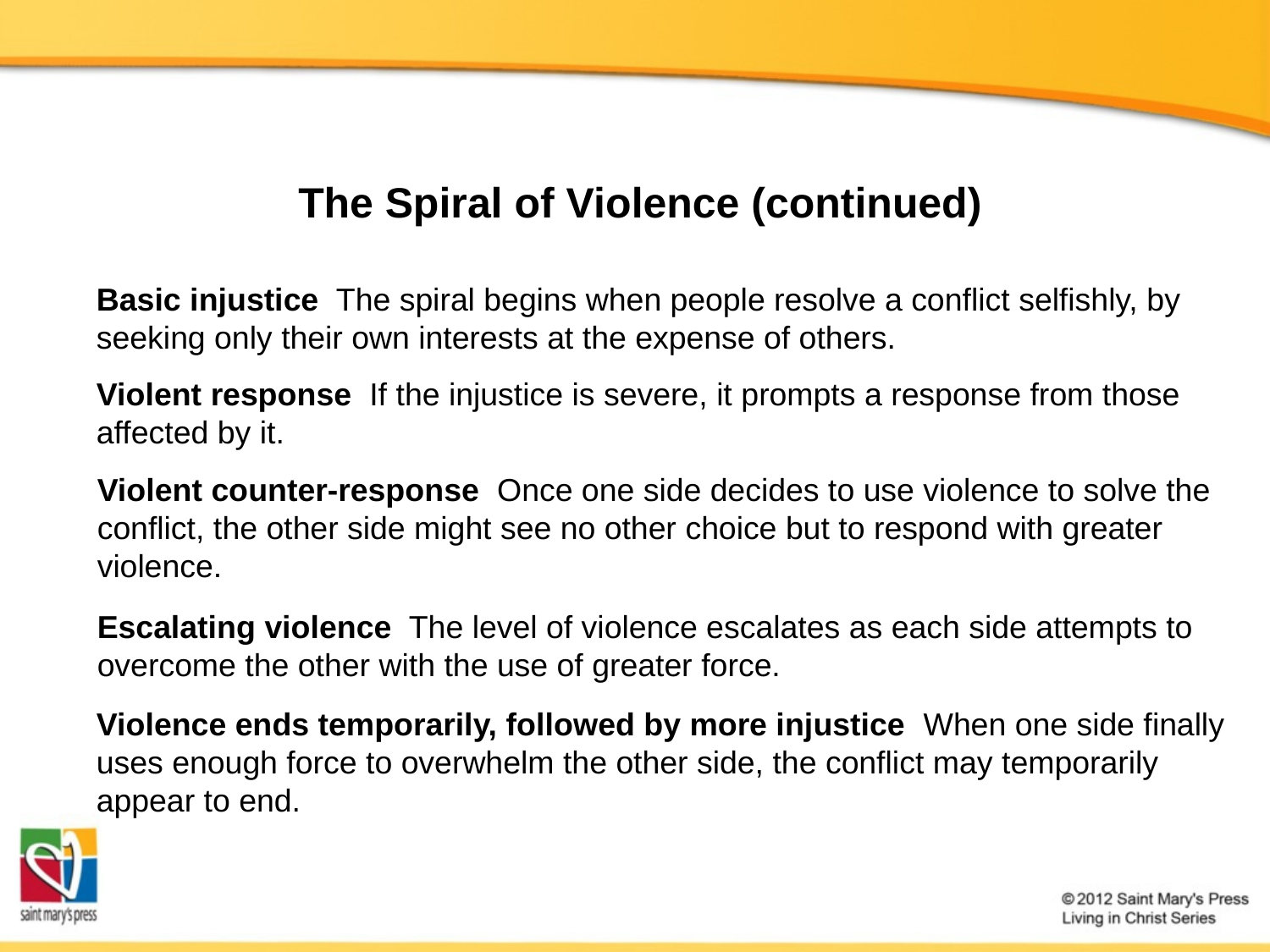

The Spiral of Violence (continued)
Basic injustice  The spiral begins when people resolve a conflict selfishly, by seeking only their own interests at the expense of others.
Violent response  If the injustice is severe, it prompts a response from those affected by it.
Violent counter-response  Once one side decides to use violence to solve the conflict, the other side might see no other choice but to respond with greater violence.
Escalating violence  The level of violence escalates as each side attempts to overcome the other with the use of greater force.
Violence ends temporarily, followed by more injustice  When one side finally uses enough force to overwhelm the other side, the conflict may temporarily appear to end.